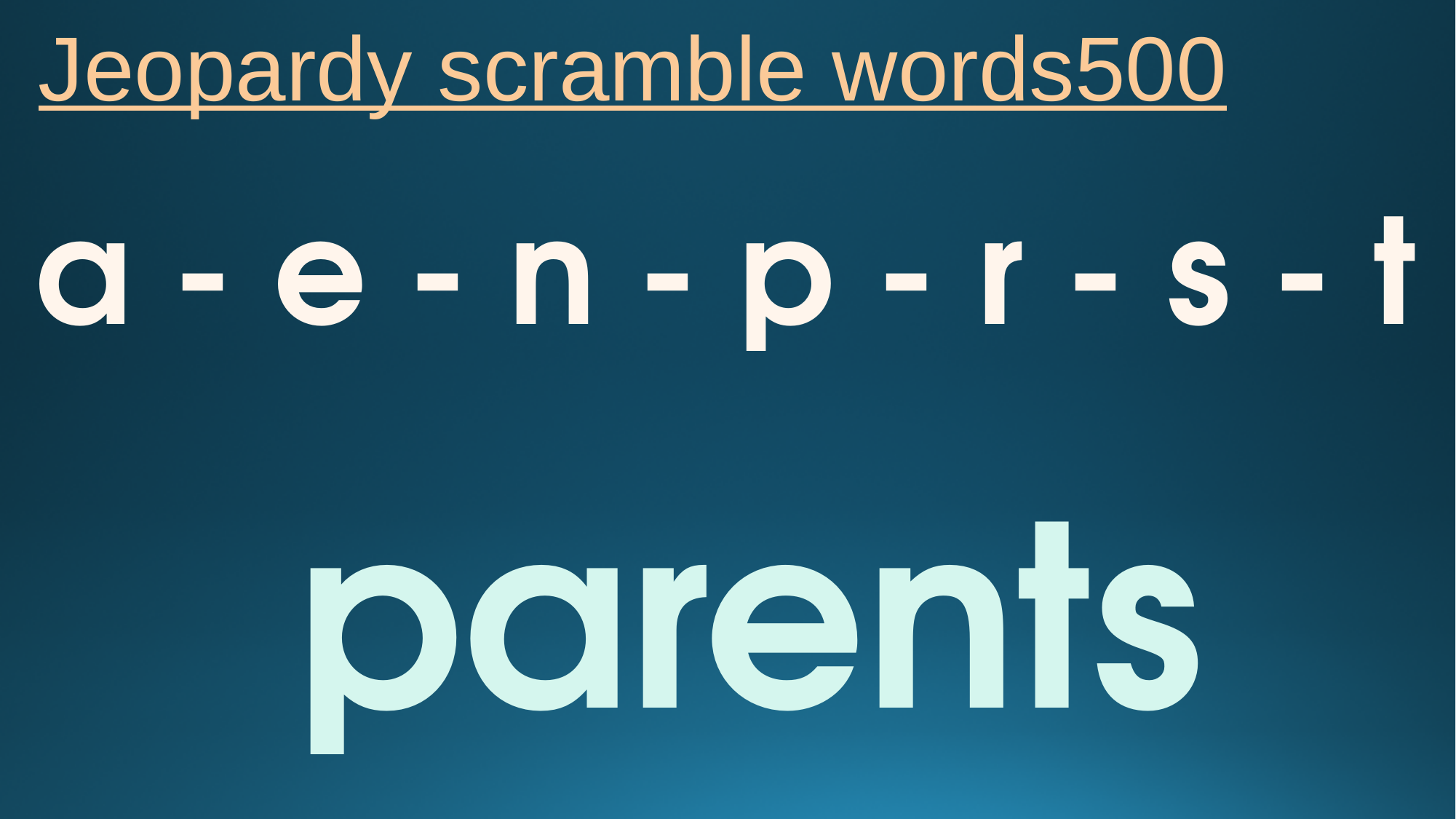

# Jeopardy scramble words500
a - e - n - p - r - s - t
parents